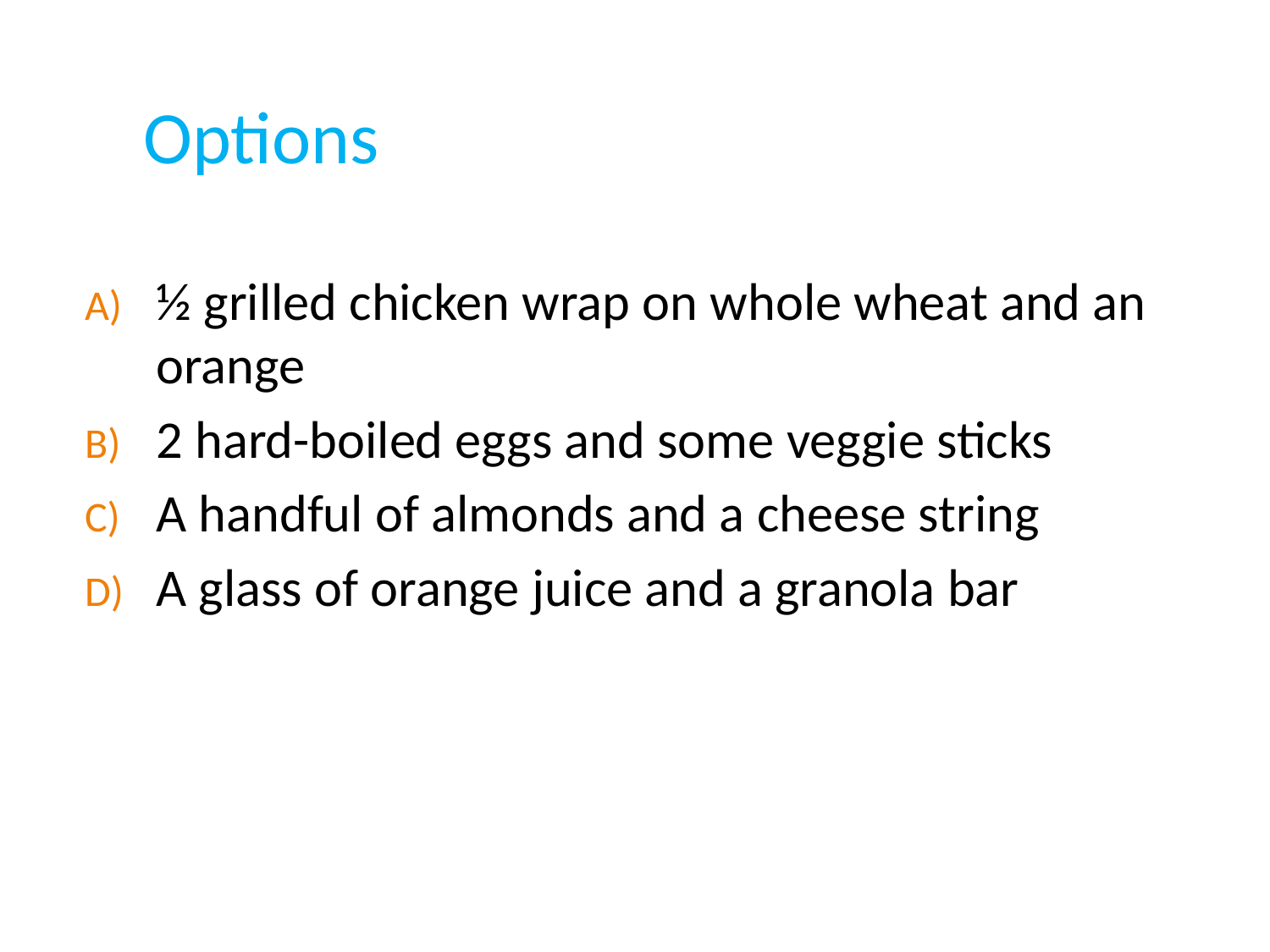

# Options
½ grilled chicken wrap on whole wheat and an orange
2 hard-boiled eggs and some veggie sticks
A handful of almonds and a cheese string
A glass of orange juice and a granola bar